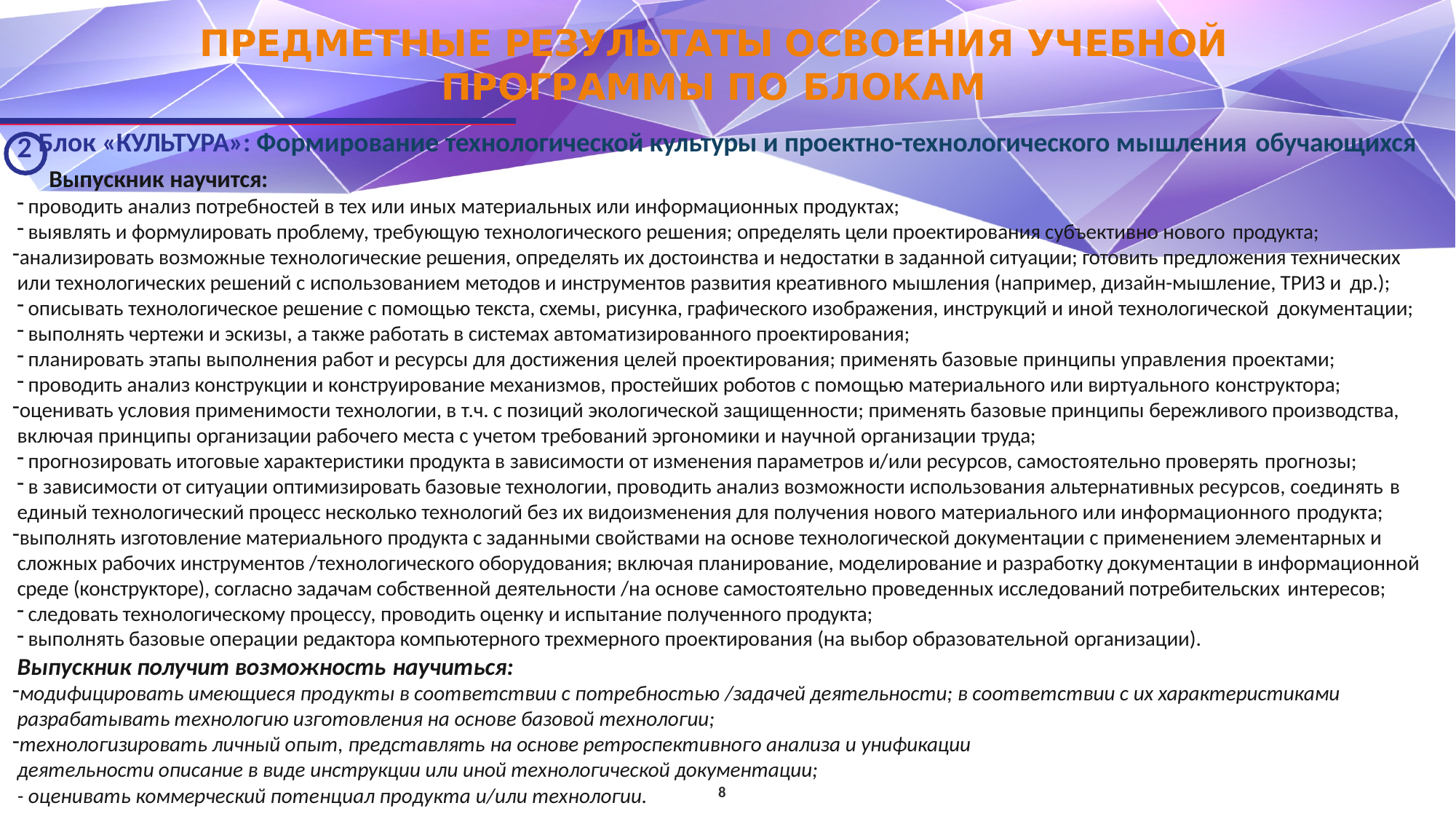

# ПРЕДМЕТНЫЕ РЕЗУЛЬТАТЫ ОСВОЕНИЯ УЧЕБНОЙ ПРОГРАММЫ ПО БЛОКАМ

2 Блок «КУЛЬТУРА»: Формирование технологической культуры и проектно-технологического мышления обучающихся
Выпускник научится:
проводить анализ потребностей в тех или иных материальных или информационных продуктах;
выявлять и формулировать проблему, требующую технологического решения; определять цели проектирования субъективно нового продукта;
анализировать возможные технологические решения, определять их достоинства и недостатки в заданной ситуации; готовить предложения технических  или технологических решений с использованием методов и инструментов развития креативного мышления (например, дизайн-мышление, ТРИЗ и др.);
описывать технологическое решение с помощью текста, схемы, рисунка, графического изображения, инструкций и иной технологической документации;
выполнять чертежи и эскизы, а также работать в системах автоматизированного проектирования;
планировать этапы выполнения работ и ресурсы для достижения целей проектирования; применять базовые принципы управления проектами;
проводить анализ конструкции и конструирование механизмов, простейших роботов с помощью материального или виртуального конструктора;
оценивать условия применимости технологии, в т.ч. с позиций экологической защищенности; применять базовые принципы бережливого производства,  включая принципы организации рабочего места с учетом требований эргономики и научной организации труда;
прогнозировать итоговые характеристики продукта в зависимости от изменения параметров и/или ресурсов, самостоятельно проверять прогнозы;
в зависимости от ситуации оптимизировать базовые технологии, проводить анализ возможности использования альтернативных ресурсов, соединять в
единый технологический процесс несколько технологий без их видоизменения для получения нового материального или информационного продукта;
выполнять изготовление материального продукта с заданными свойствами на основе технологической документации с применением элементарных и  сложных рабочих инструментов /технологического оборудования; включая планирование, моделирование и разработку документации в информационной  среде (конструкторе), согласно задачам собственной деятельности /на основе самостоятельно проведенных исследований потребительских интересов;
следовать технологическому процессу, проводить оценку и испытание полученного продукта;
выполнять базовые операции редактора компьютерного трехмерного проектирования (на выбор образовательной организации).
Выпускник получит возможность научиться:
модифицировать имеющиеся продукты в соответствии с потребностью /задачей деятельности; в соответствии с их характеристиками  разрабатывать технологию изготовления на основе базовой технологии;
технологизировать личный опыт, представлять на основе ретроспективного анализа и унификации  деятельности описание в виде инструкции или иной технологической документации;

8
- оценивать коммерческий потенциал продукта и/или технологии.